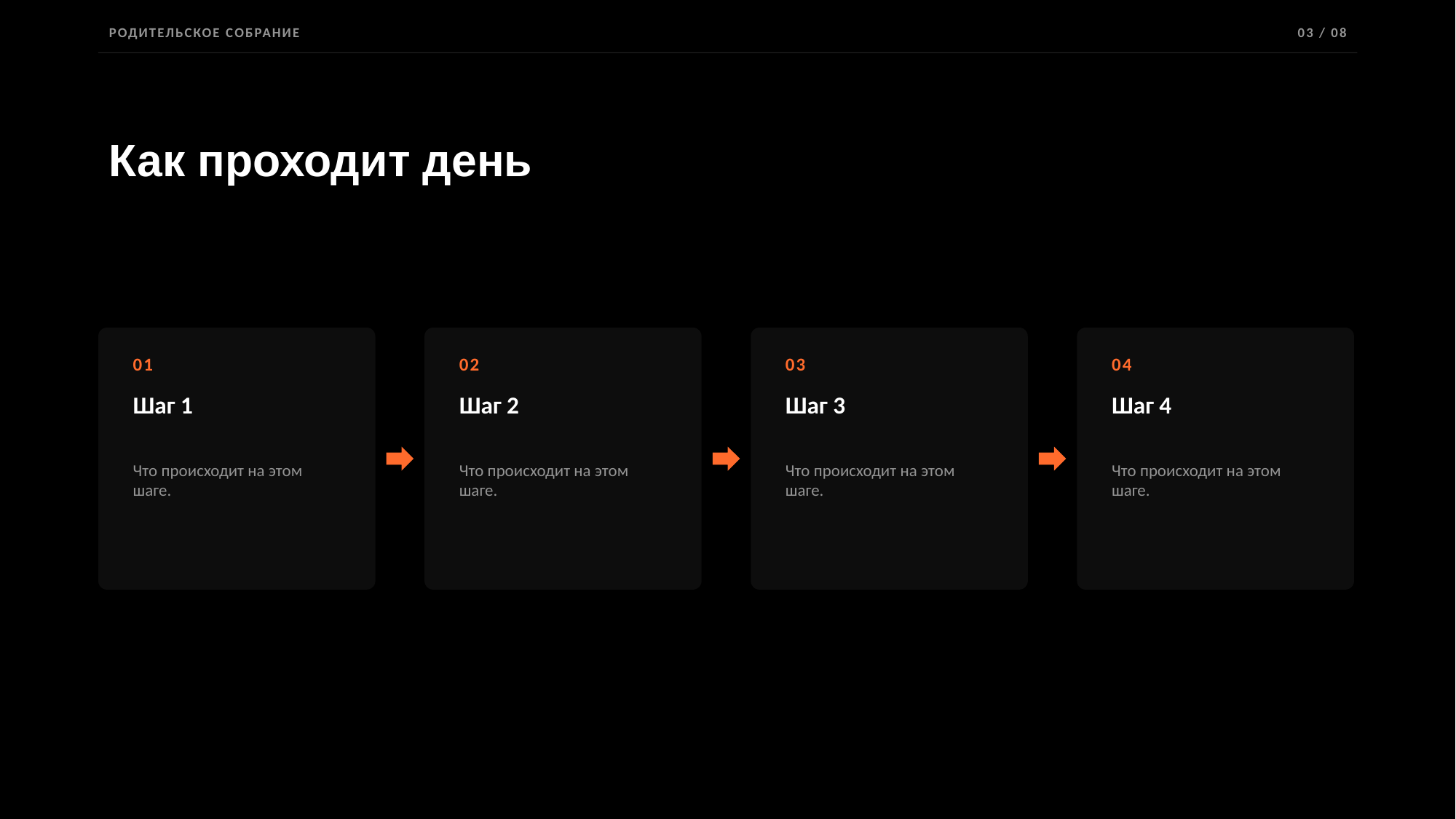

РОДИТЕЛЬСКОЕ СОБРАНИЕ
03 / 08

Как проходит день

01
02
03
04
Шаг 1
Шаг 2
Шаг 3
Шаг 4

Что происходит на этом шаге.
Что происходит на этом шаге.
Что происходит на этом шаге.
Что происходит на этом шаге.